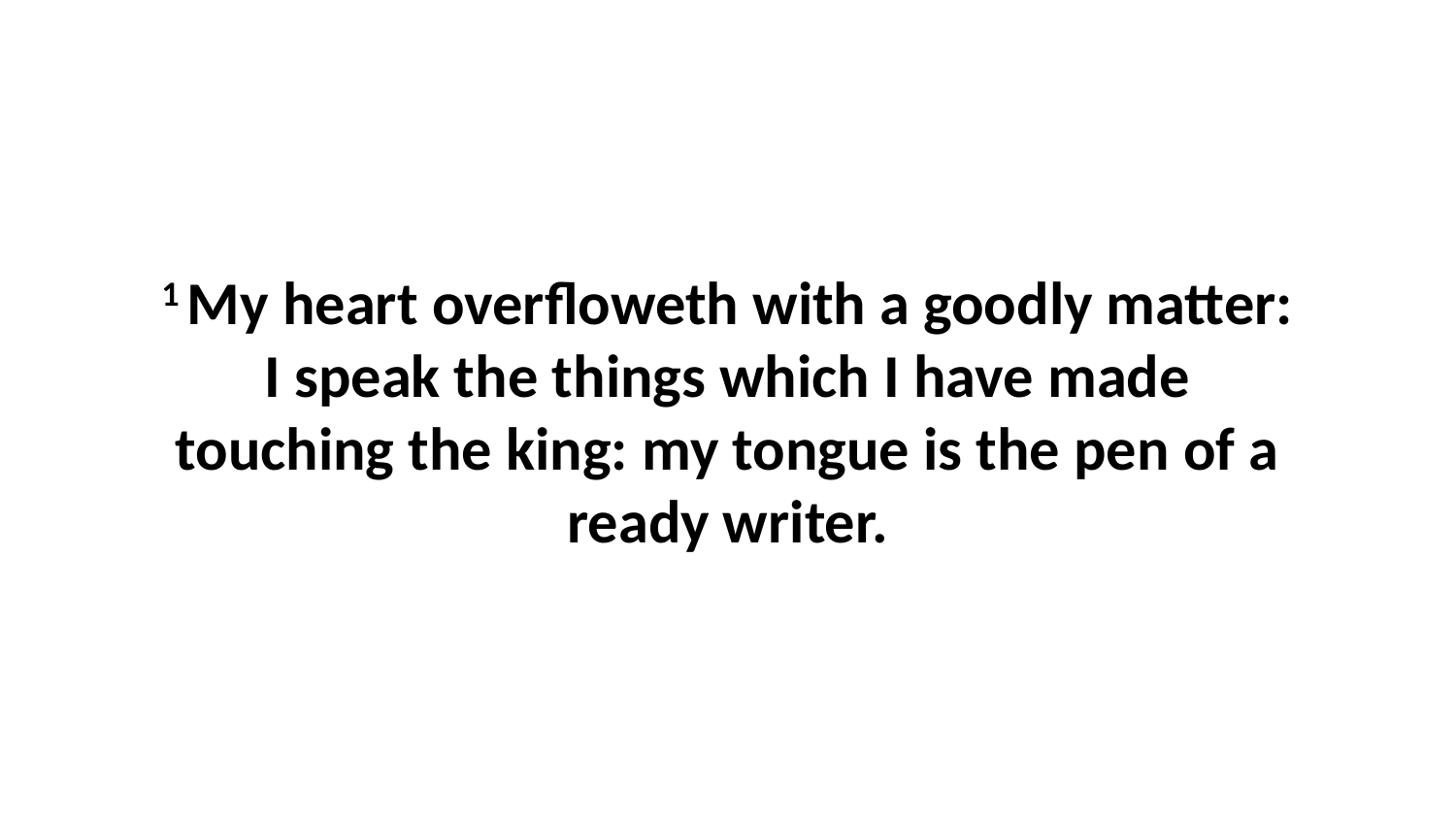

1 My heart overfloweth with a goodly matter: I speak the things which I have made touching the king: my tongue is the pen of a ready writer.